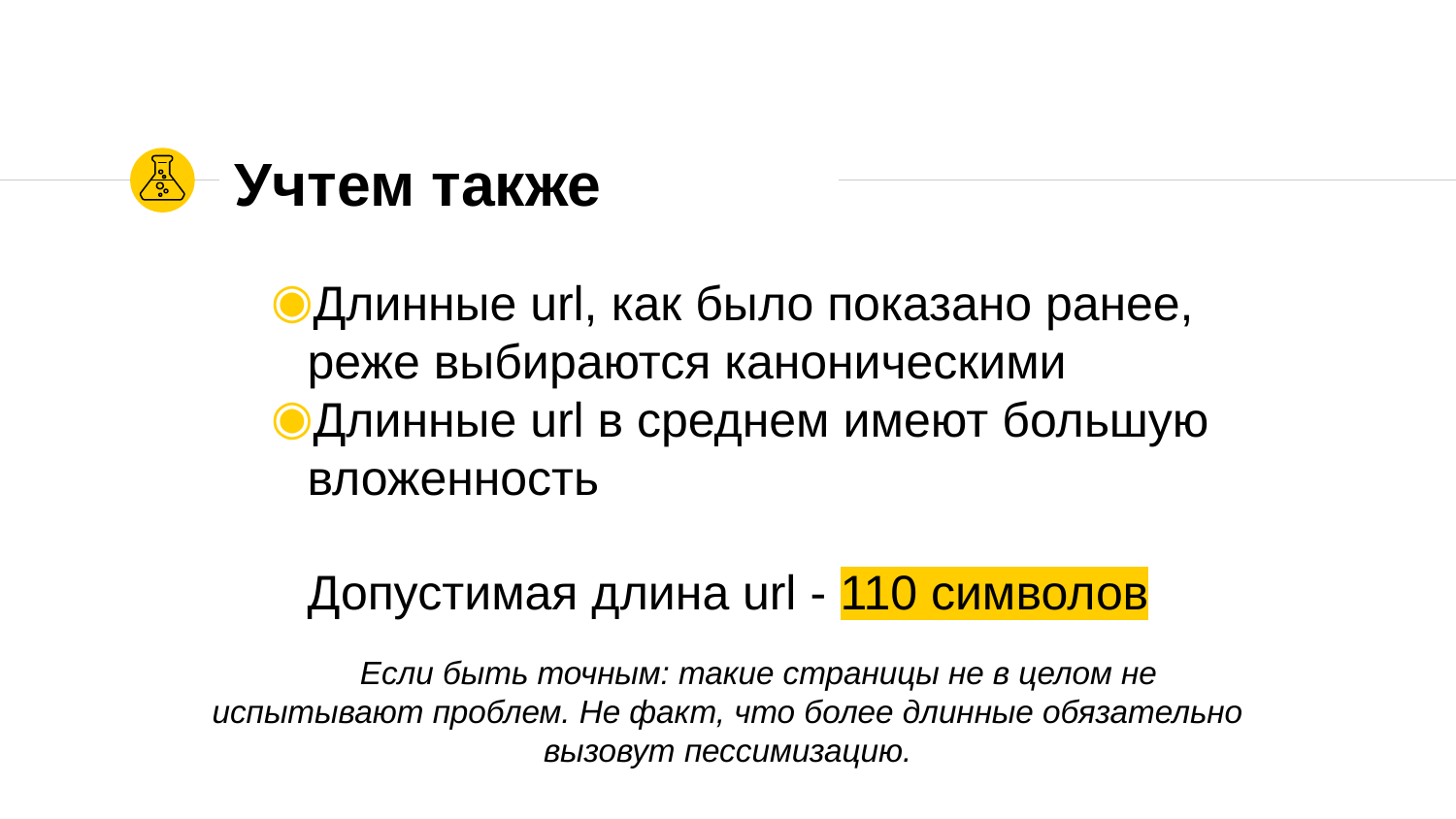

# Учтем также

Длинные url, как было показано ранее, реже выбираются каноническими
Длинные url в среднем имеют большую вложенность

Допустимая длина url - 110 символов
Если быть точным: такие страницы не в целом не испытывают проблем. Не факт, что более длинные обязательно вызовут пессимизацию.